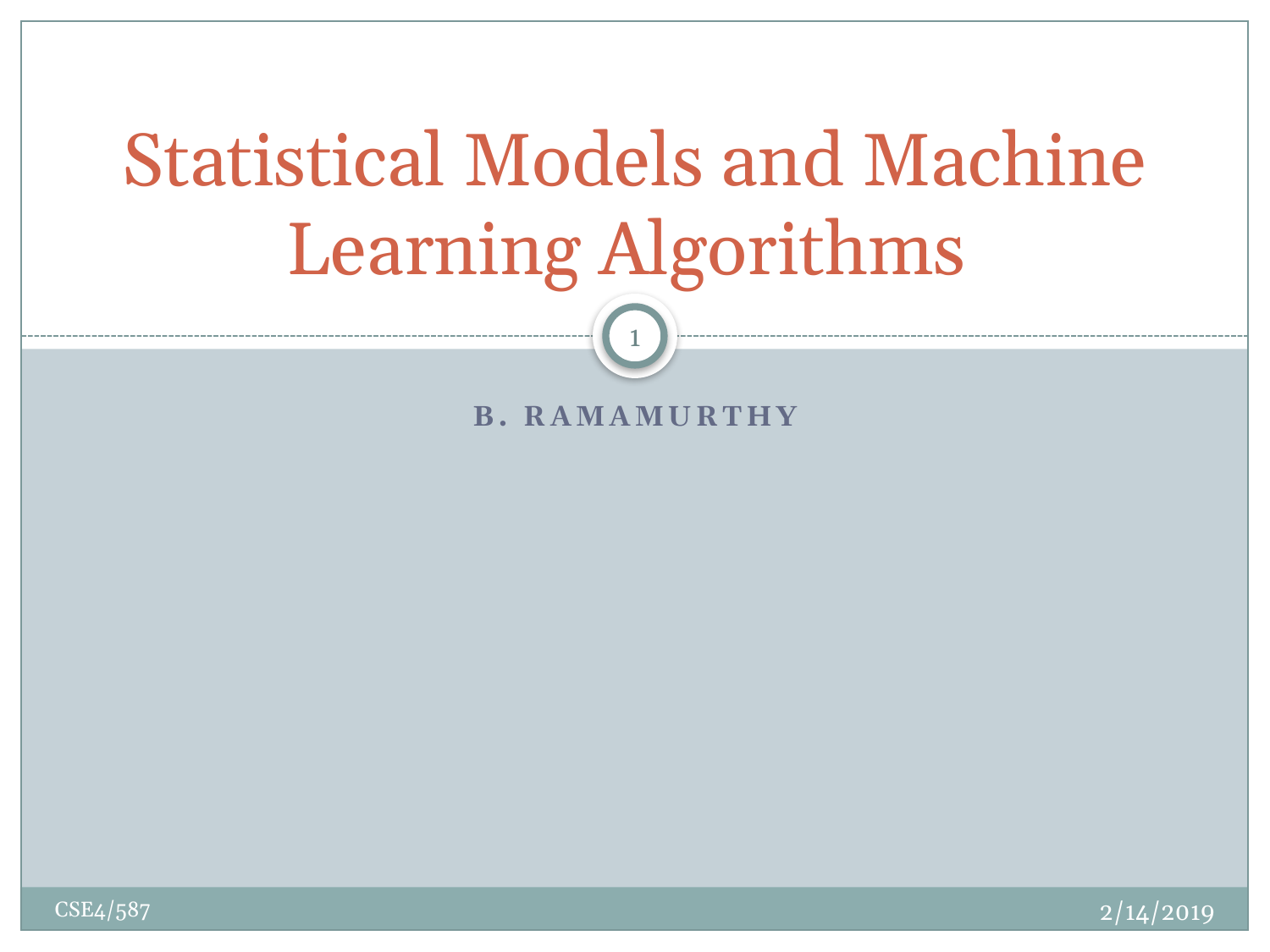

# Statistical Models and Machine Learning Algorithms
1
B. Ramamurthy
2/14/2019
CSE4/587